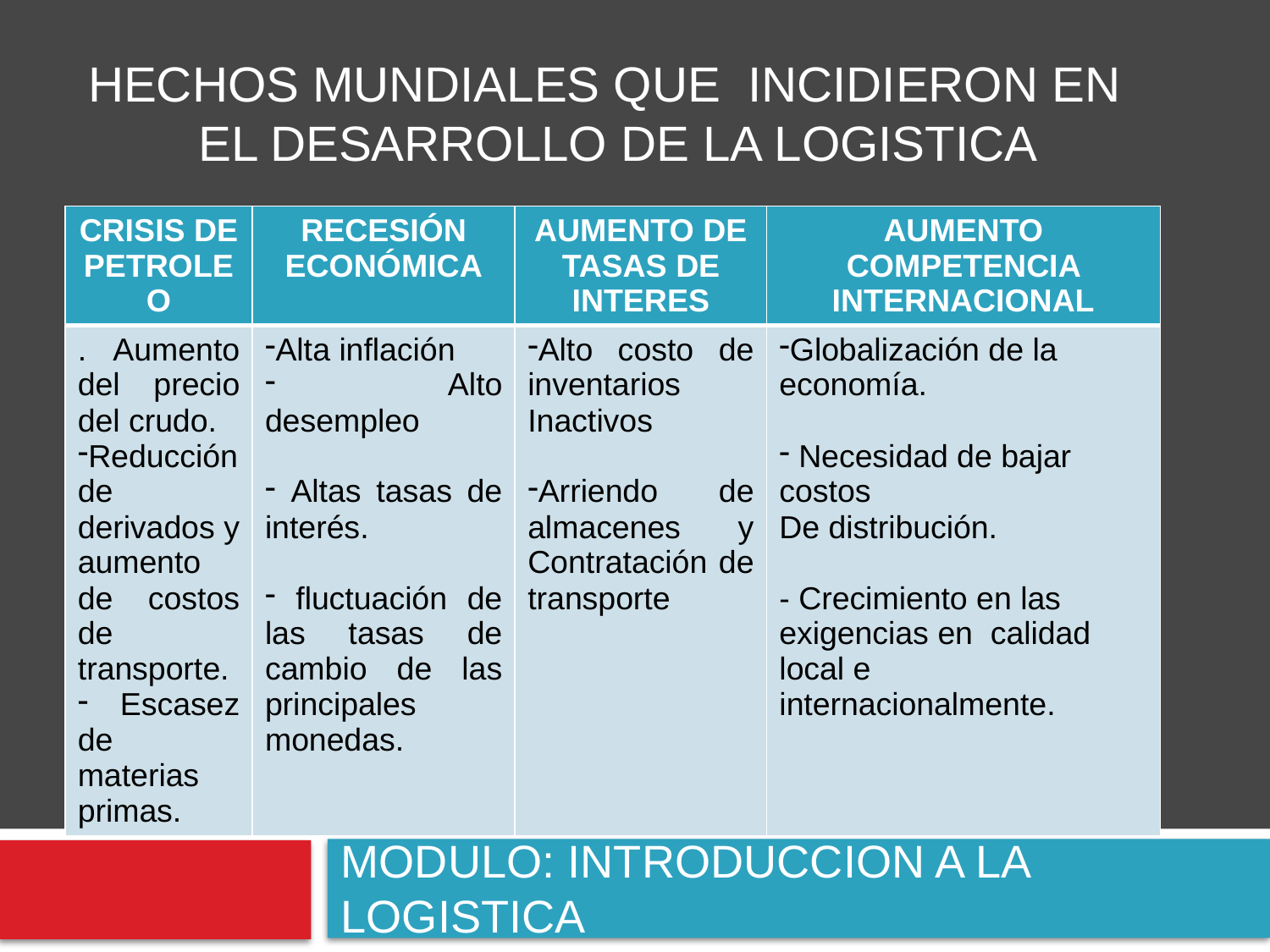

HECHOS MUNDIALES QUE  INCIDIERON EN
EL DESARROLLO DE LA LOGISTICA
| CRISIS DE PETROLEO | RECESIÓN ECONÓMICA | AUMENTO DE TASAS DE INTERES | AUMENTO COMPETENCIA INTERNACIONAL |
| --- | --- | --- | --- |
| . Aumento del precio del crudo. Reducción de derivados y aumento de costos de transporte. Escasez de materias primas. | Alta inflación Alto desempleo Altas tasas de interés. fluctuación de las tasas de cambio de las principales monedas. | Alto costo de inventarios Inactivos Arriendo de almacenes y Contratación de transporte | Globalización de la economía. Necesidad de bajar costos De distribución. - Crecimiento en las exigencias en calidad local e internacionalmente. |
MODULO: INTRODUCCION A LA LOGISTICA